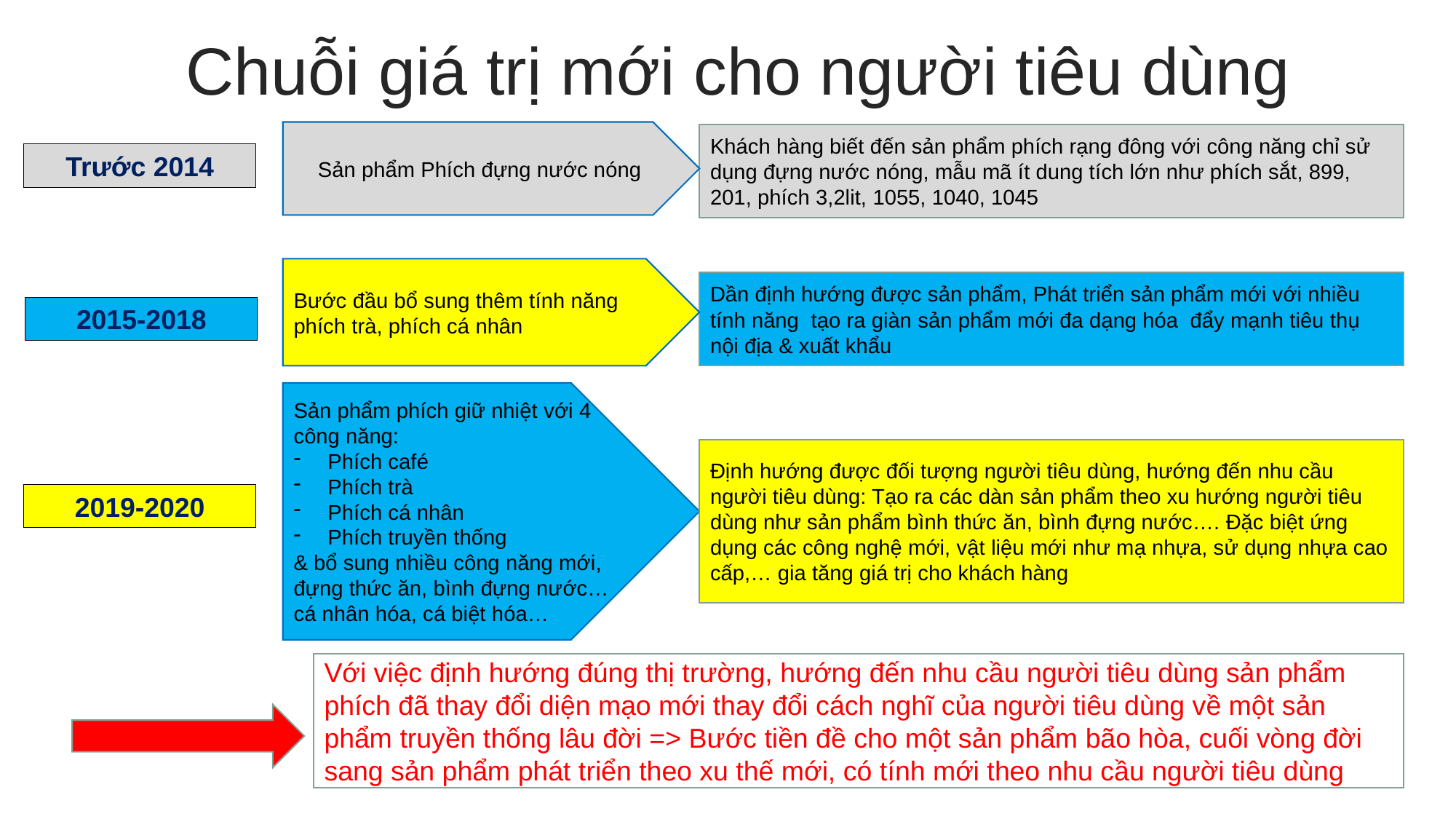

Chuỗi giá trị mới cho người tiêu dùng
Sản phẩm Phích đựng nước nóng
Khách hàng biết đến sản phẩm phích rạng đông với công năng chỉ sử dụng đựng nước nóng, mẫu mã ít dung tích lớn như phích sắt, 899, 201, phích 3,2lit, 1055, 1040, 1045
Trước 2014
Bước đầu bổ sung thêm tính năng phích trà, phích cá nhân
Dần định hướng được sản phẩm, Phát triển sản phẩm mới với nhiều tính năng  tạo ra giàn sản phẩm mới đa dạng hóa  đẩy mạnh tiêu thụ nội địa & xuất khẩu
2015-2018
Sản phẩm phích giữ nhiệt với 4 công năng:
Phích café
Phích trà
Phích cá nhân
Phích truyền thống
& bổ sung nhiều công năng mới, đựng thức ăn, bình đựng nước… cá nhân hóa, cá biệt hóa…
Định hướng được đối tượng người tiêu dùng, hướng đến nhu cầu người tiêu dùng: Tạo ra các dàn sản phẩm theo xu hướng người tiêu dùng như sản phẩm bình thức ăn, bình đựng nước…. Đặc biệt ứng dụng các công nghệ mới, vật liệu mới như mạ nhựa, sử dụng nhựa cao cấp,… gia tăng giá trị cho khách hàng
2019-2020
Với việc định hướng đúng thị trường, hướng đến nhu cầu người tiêu dùng sản phẩm phích đã thay đổi diện mạo mới thay đổi cách nghĩ của người tiêu dùng về một sản phẩm truyền thống lâu đời => Bước tiền đề cho một sản phẩm bão hòa, cuối vòng đời sang sản phẩm phát triển theo xu thế mới, có tính mới theo nhu cầu người tiêu dùng